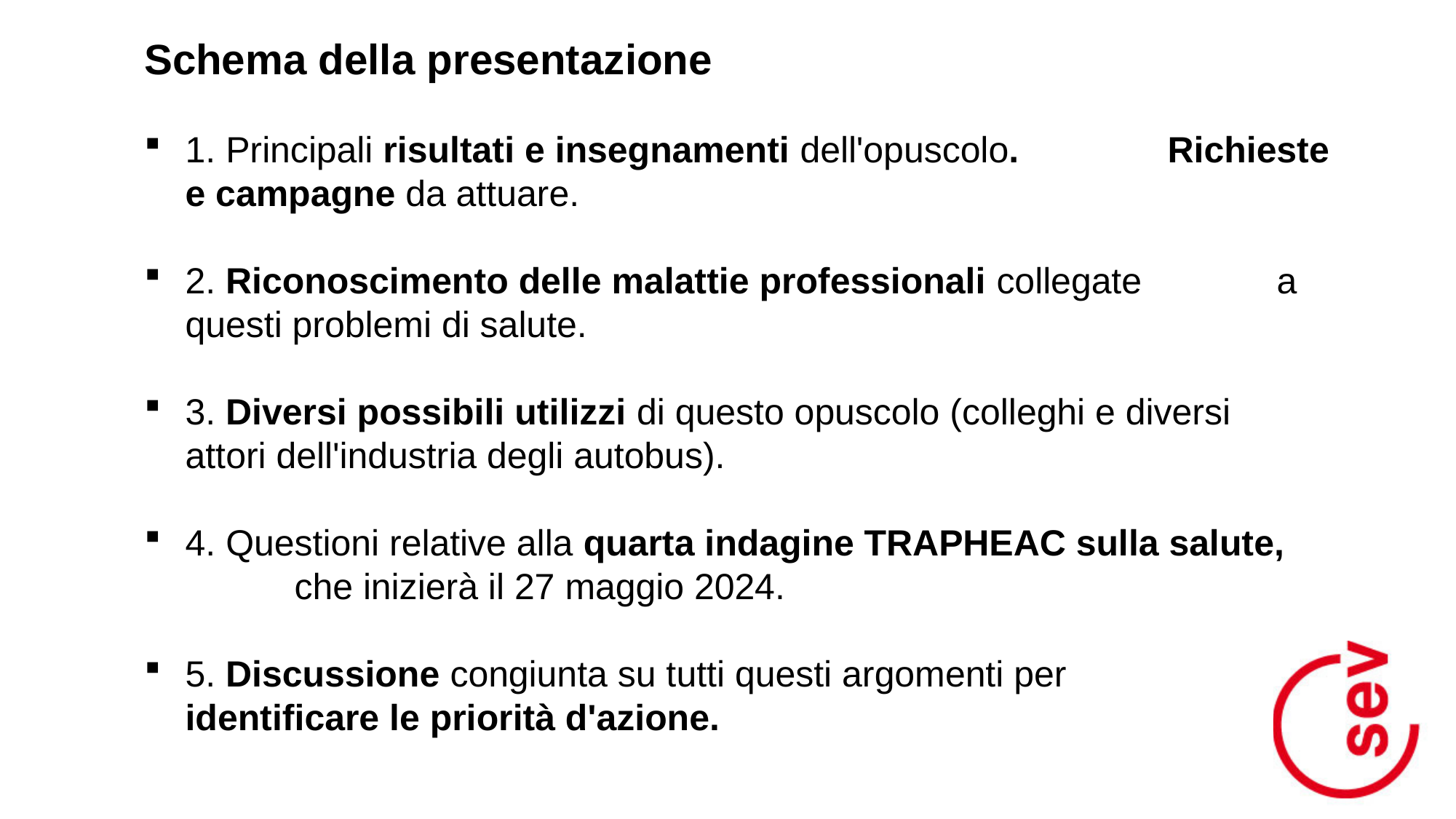

Schema della presentazione

1. Principali risultati e insegnamenti dell'opuscolo. 		Richieste e campagne da attuare.

2. Riconoscimento delle malattie professionali collegate 		a questi problemi di salute.

3. Diversi possibili utilizzi di questo opuscolo (colleghi e diversi 	attori dell'industria degli autobus).

4. Questioni relative alla quarta indagine TRAPHEAC sulla salute, 	che inizierà il 27 maggio 2024.

5. Discussione congiunta su tutti questi argomenti per 		identificare le priorità d'azione.